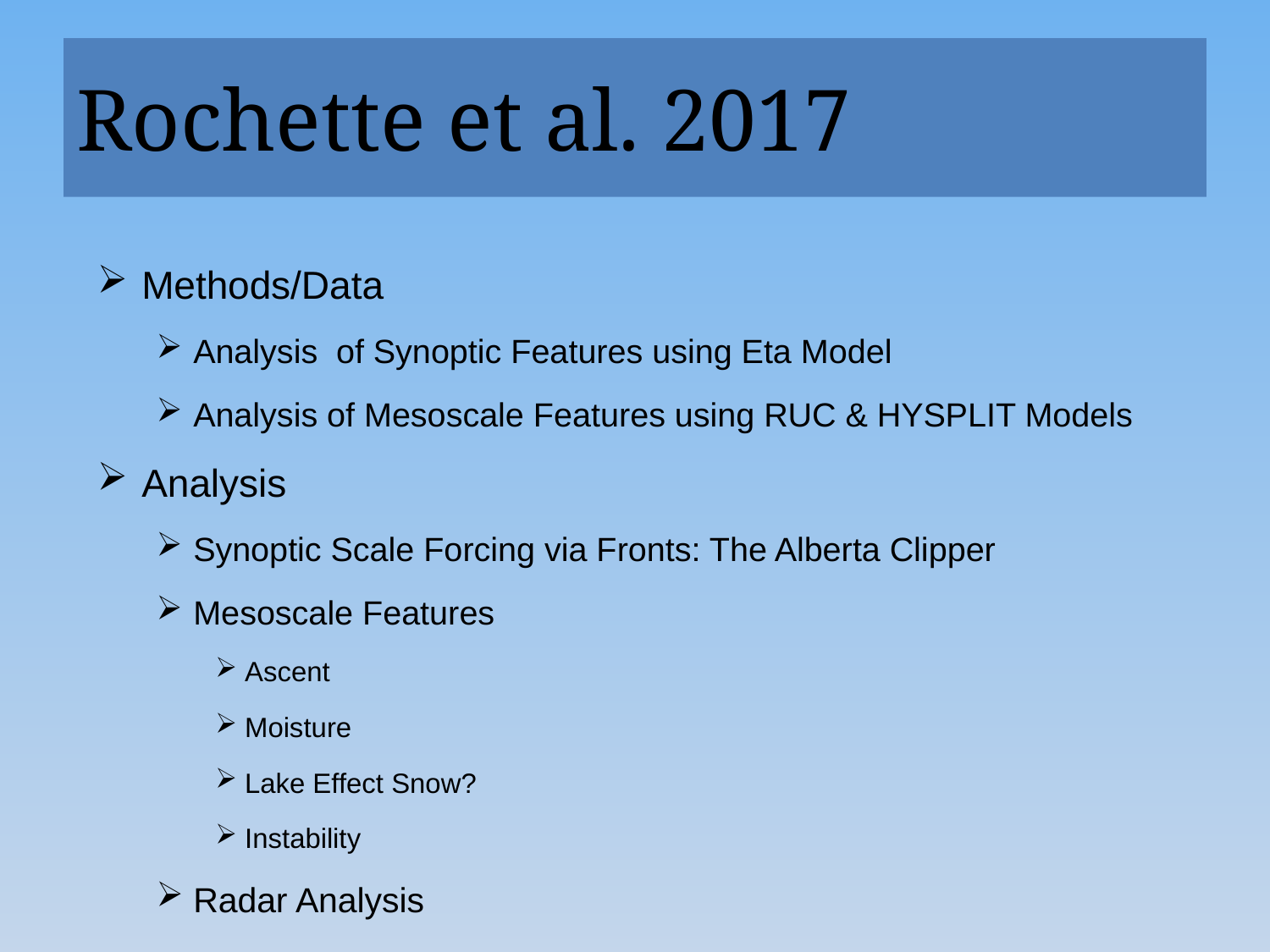

# Rochette et al. 2017
Methods/Data
Analysis  of Synoptic Features using Eta Model
Analysis of Mesoscale Features using RUC & HYSPLIT Models
Analysis
Synoptic Scale Forcing via Fronts: The Alberta Clipper
Mesoscale Features
Ascent
Moisture
Lake Effect Snow?
Instability
Radar Analysis